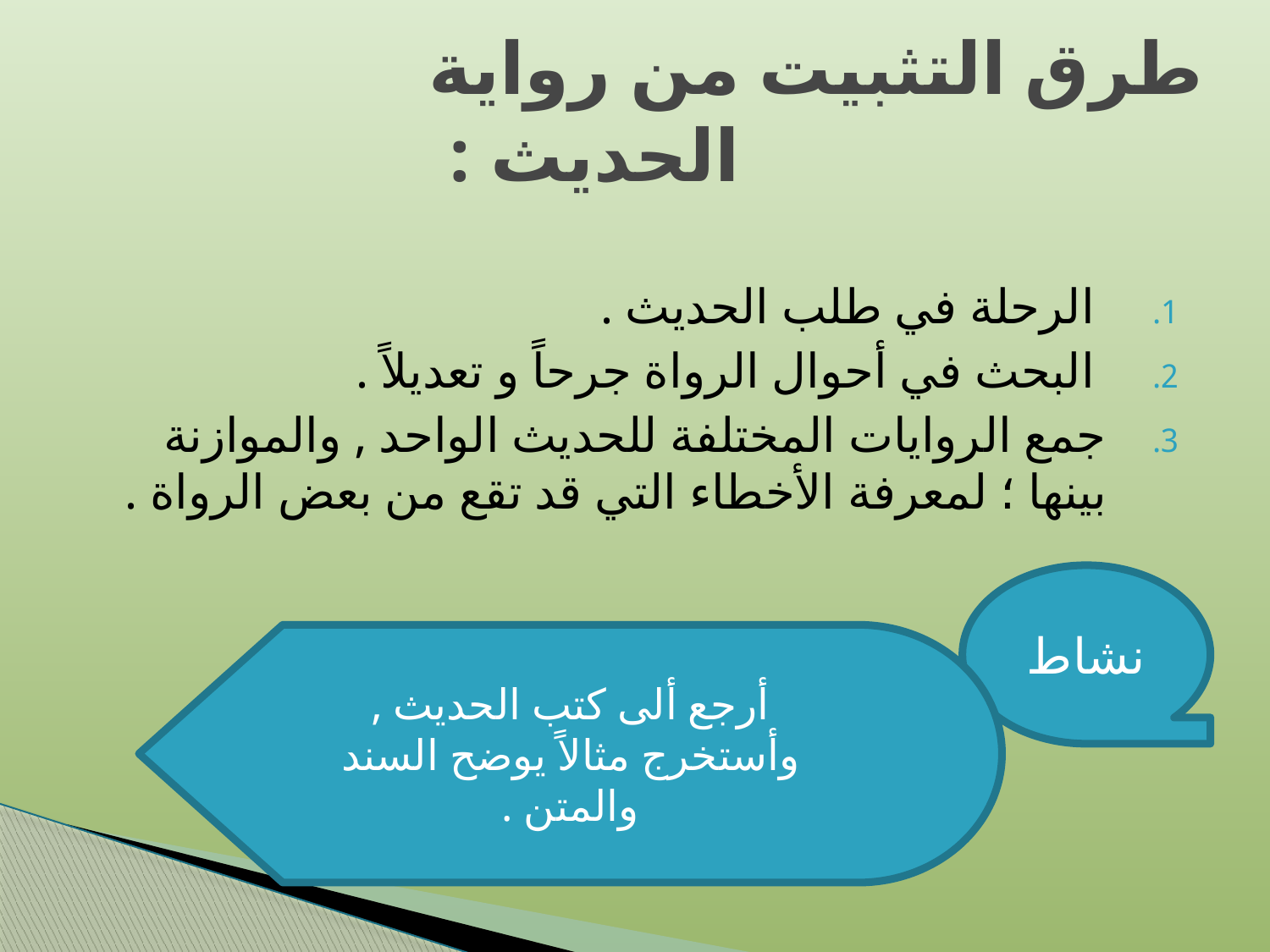

# طرق التثبيت من رواية الحديث :

 الرحلة في طلب الحديث .
 البحث في أحوال الرواة جرحاً و تعديلاً .
جمع الروايات المختلفة للحديث الواحد , والموازنة بينها ؛ لمعرفة الأخطاء التي قد تقع من بعض الرواة .

نشاط
أرجع ألى كتب الحديث , وأستخرج مثالاً يوضح السند والمتن .